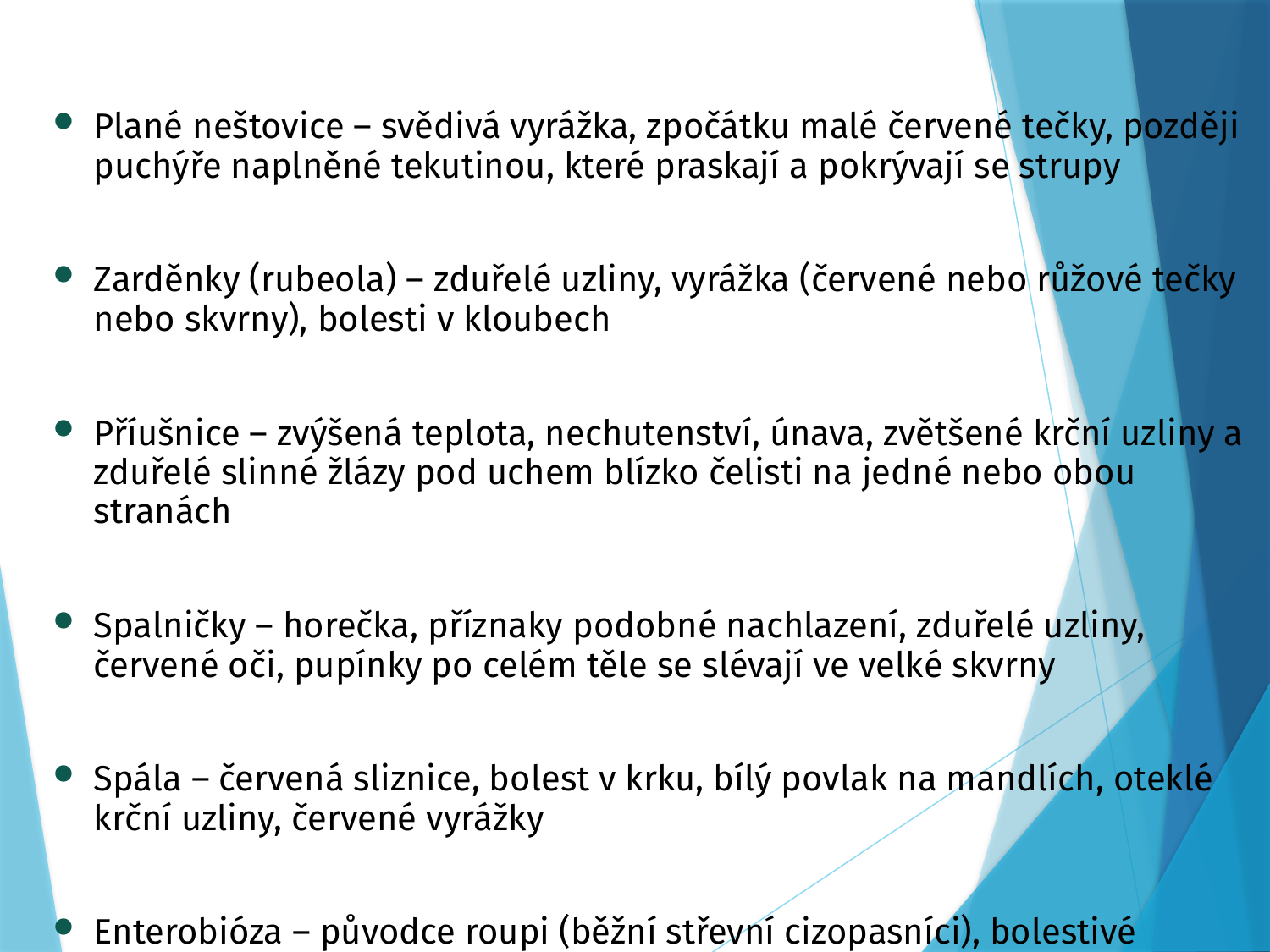

Plané neštovice – svědivá vyrážka, zpočátku malé červené tečky, později puchýře naplněné tekutinou, které praskají a pokrývají se strupy

Zarděnky (rubeola) – zduřelé uzliny, vyrážka (červené nebo růžové tečky nebo skvrny), bolesti v kloubech

Příušnice – zvýšená teplota, nechutenství, únava, zvětšené krční uzliny a zduřelé slinné žlázy pod uchem blízko čelisti na jedné nebo obou stranách

Spalničky – horečka, příznaky podobné nachlazení, zduřelé uzliny, červené oči, pupínky po celém těle se slévají ve velké skvrny

Spála – červená sliznice, bolest v krku, bílý povlak na mandlích, oteklé krční uzliny, červené vyrážky

Enterobióza – původce roupi (běžní střevní cizopasníci), bolestivé svědění kolem řitního otvoru